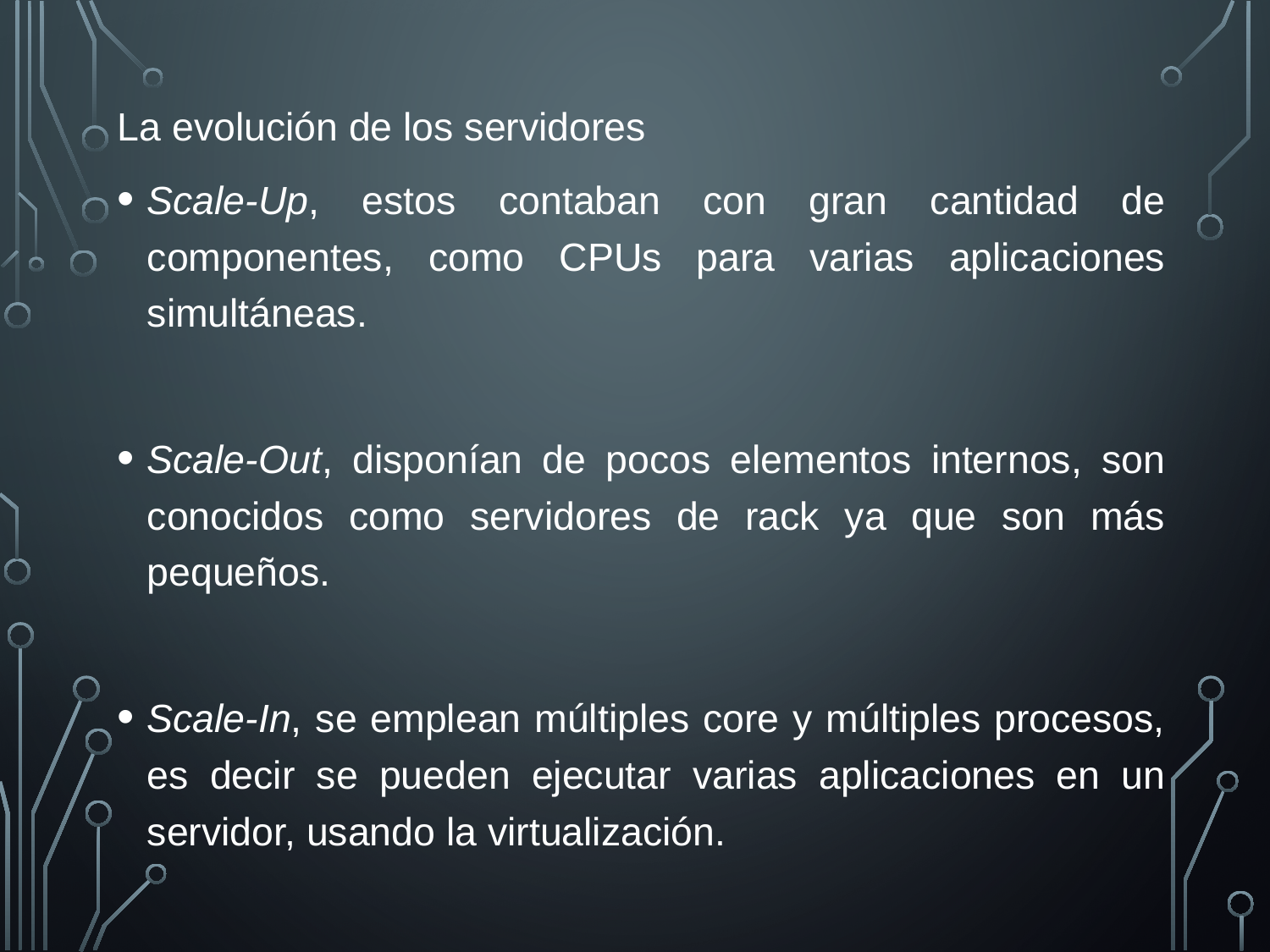

La evolución de los servidores
Scale-Up, estos contaban con gran cantidad de componentes, como CPUs para varias aplicaciones simultáneas.

Scale-Out, disponían de pocos elementos internos, son conocidos como servidores de rack ya que son más pequeños.

Scale-In, se emplean múltiples core y múltiples procesos, es decir se pueden ejecutar varias aplicaciones en un servidor, usando la virtualización.